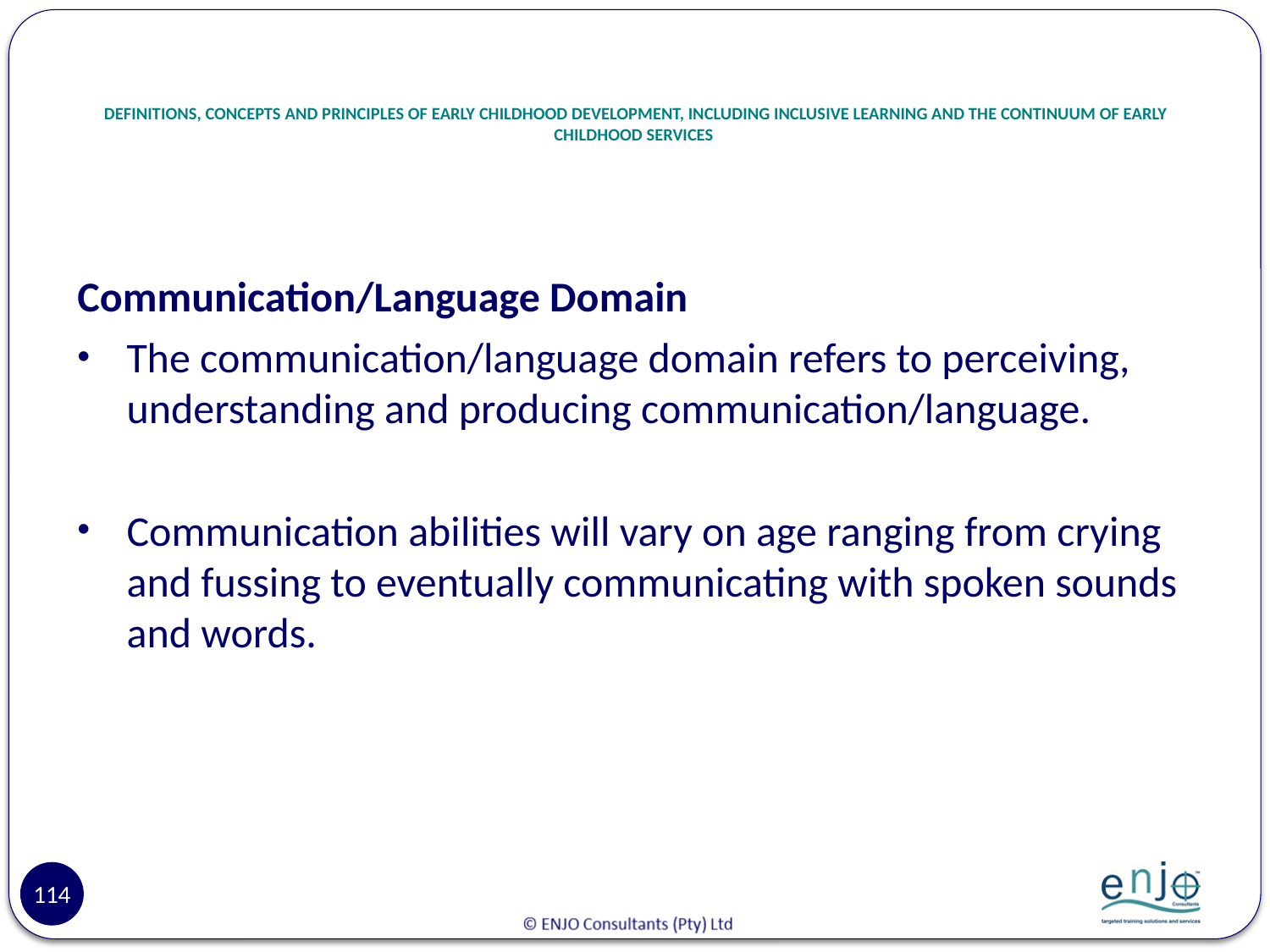

# DEFINITIONS, CONCEPTS AND PRINCIPLES OF EARLY CHILDHOOD DEVELOPMENT, INCLUDING INCLUSIVE LEARNING AND THE CONTINUUM OF EARLY CHILDHOOD SERVICES
Communication/Language Domain
The communication/language domain refers to perceiving, understanding and producing communication/language.

Communication abilities will vary on age ranging from crying and fussing to eventually communicating with spoken sounds and words.

114